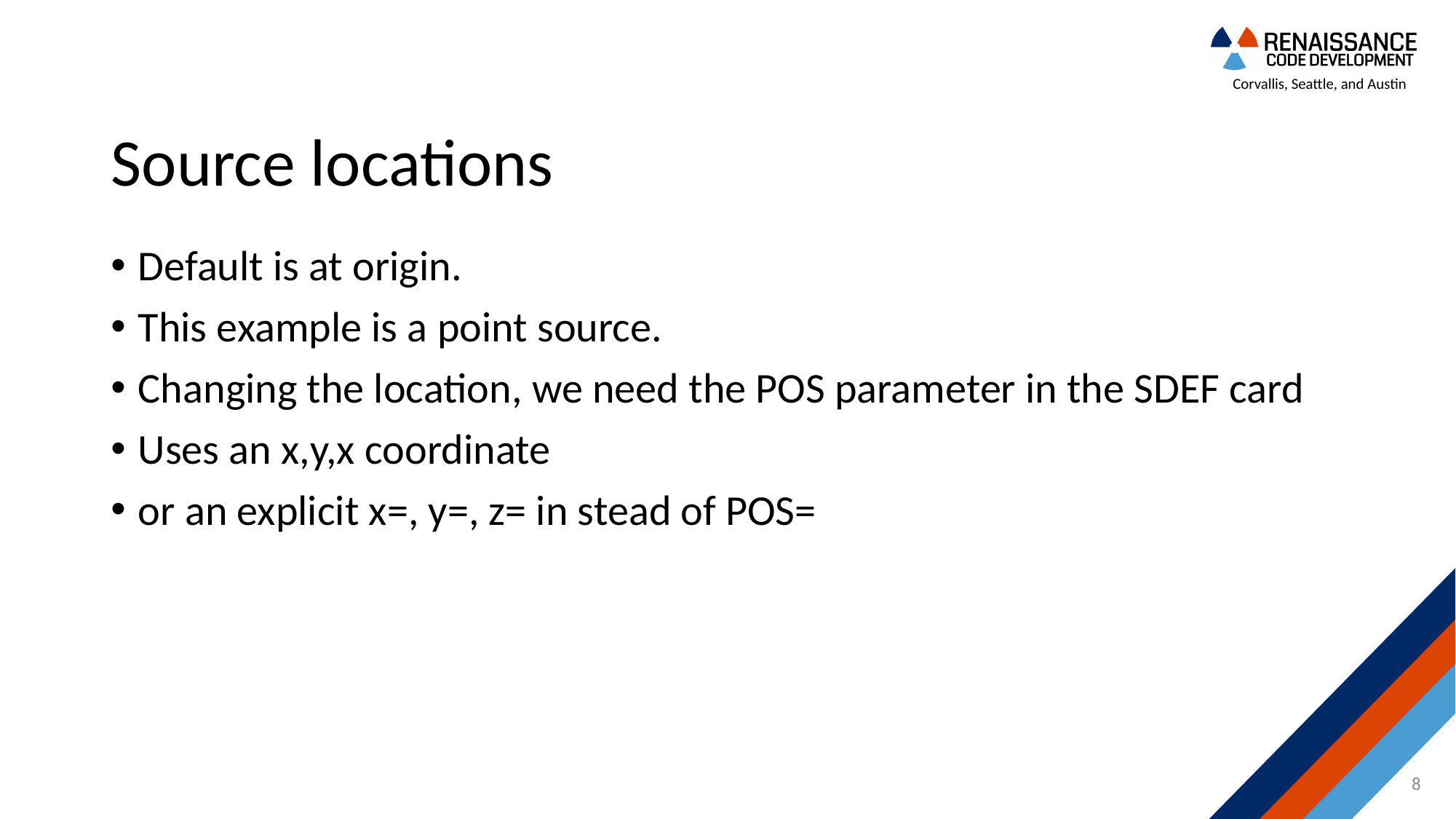

# Source locations
Default is at origin.
This example is a point source.
Changing the location, we need the POS parameter in the SDEF card
Uses an x,y,x coordinate
or an explicit x=, y=, z= in stead of POS=
8